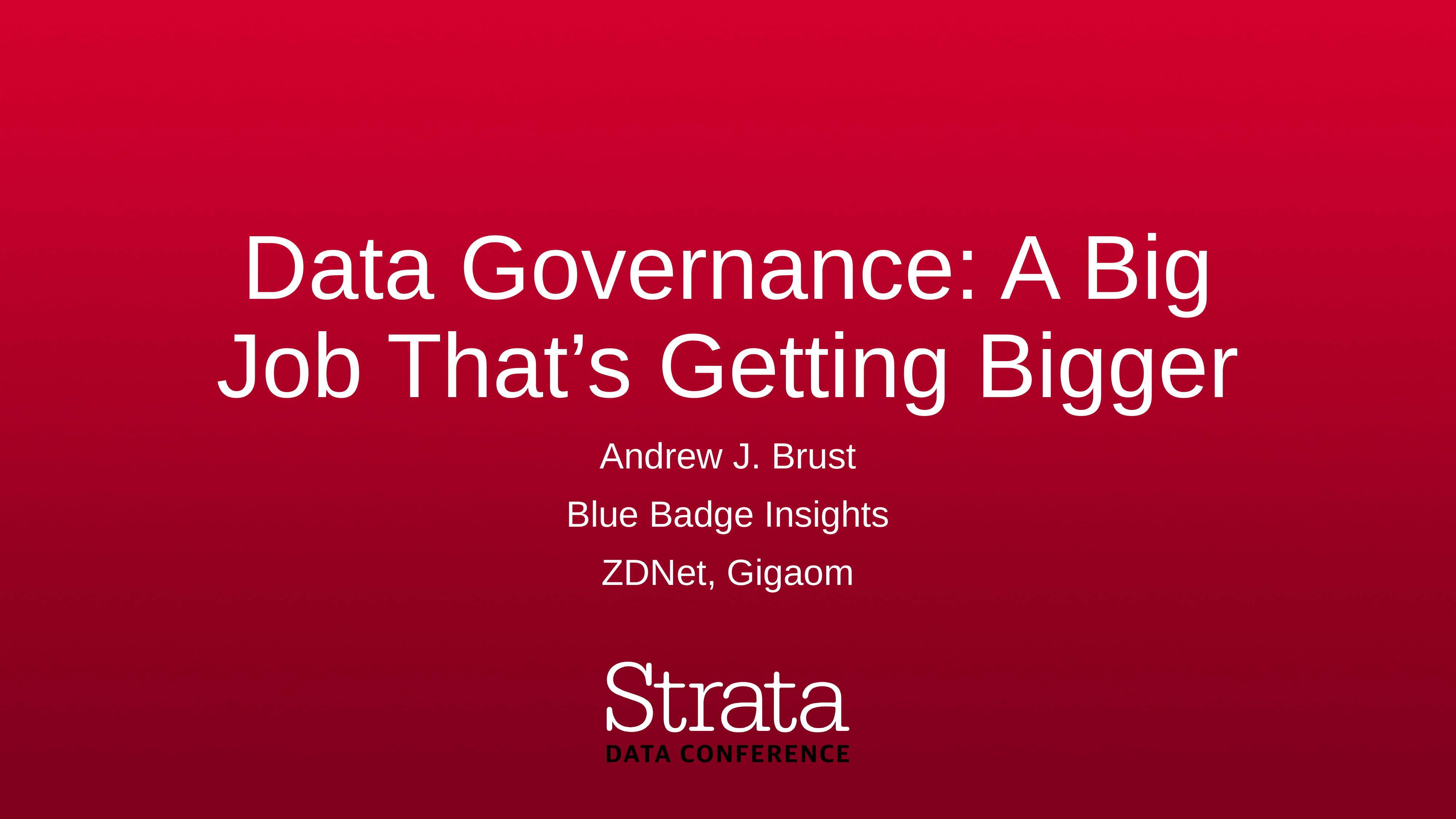

# Data Governance: A Big Job That’s Getting Bigger
Andrew J. Brust
Blue Badge Insights
ZDNet, Gigaom